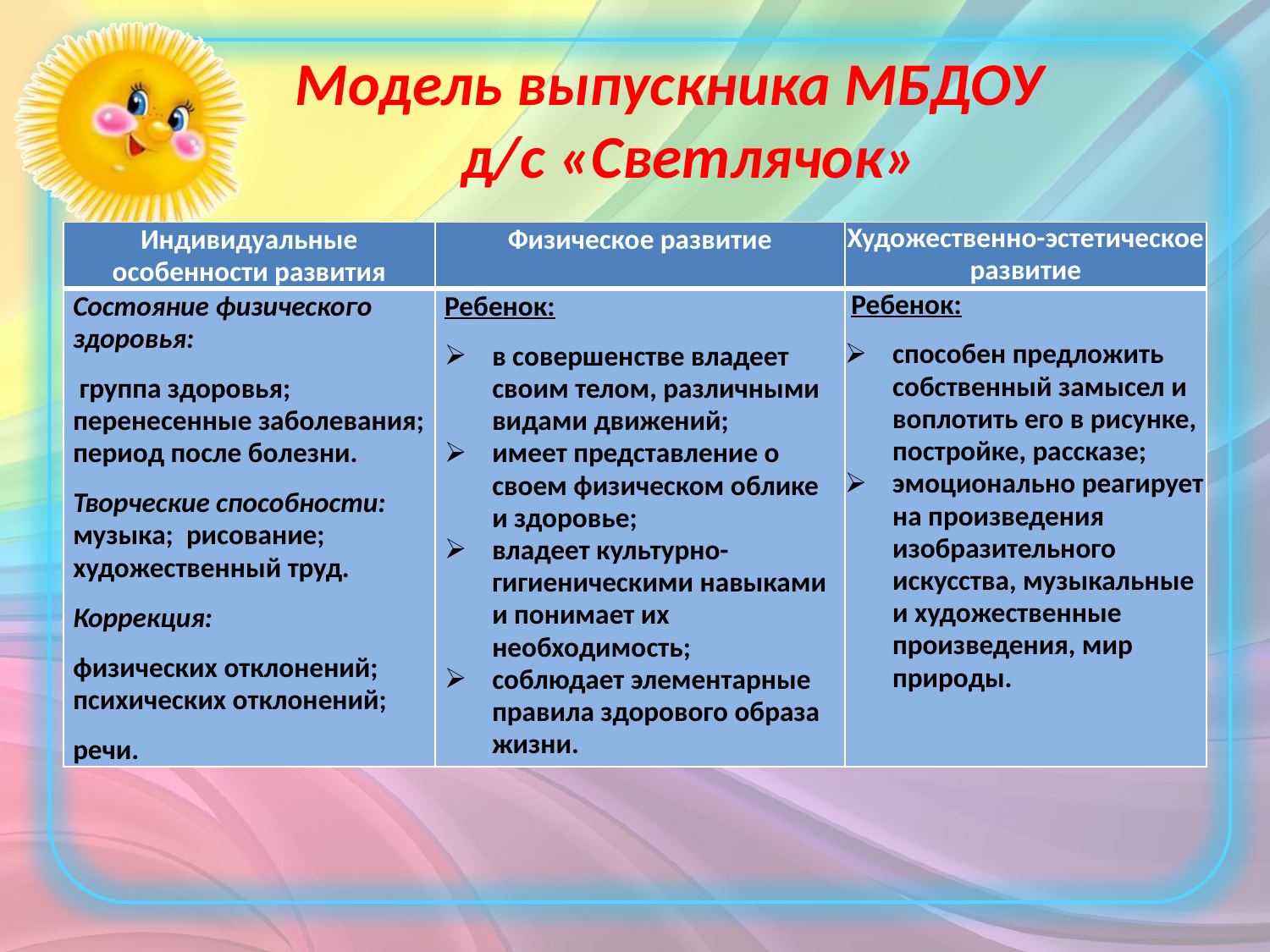

# Модель выпускника МБДОУ д/с «Светлячок»
| Индивидуальные особенности развития | Физическое развитие | Художественно-эстетическое развитие |
| --- | --- | --- |
| Состояние физического здоровья: группа здоровья; перенесенные заболевания; период после болезни. Творческие способности: музыка; рисование; художественный труд. Коррекция: физических отклонений; психических отклонений; речи. | Ребенок: в совершенстве владеет своим телом, различными видами движений; имеет представление о своем физическом облике и здоровье; владеет культурно-гигиеническими навыками и понимает их необходимость; соблюдает элементарные правила здорового образа жизни. | Ребенок: способен предложить собственный замысел и воплотить его в рисунке, постройке, рассказе; эмоционально реагирует на произведения изобразительного искусства, музыкальные и художественные произведения, мир природы. |